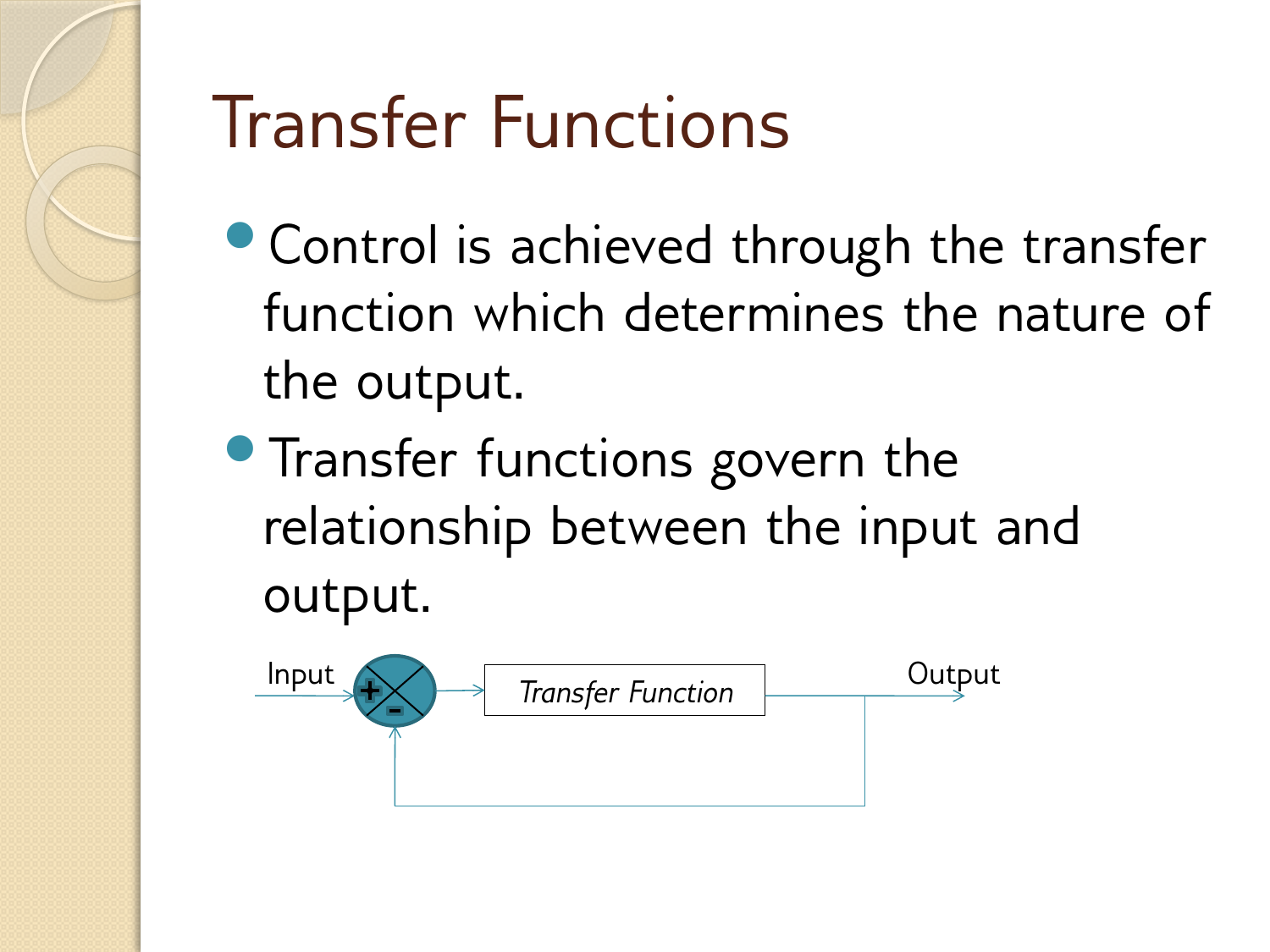

# Transfer Functions
Control is achieved through the transfer function which determines the nature of the output.
Transfer functions govern the relationship between the input and output.

Input
Output

Transfer Function